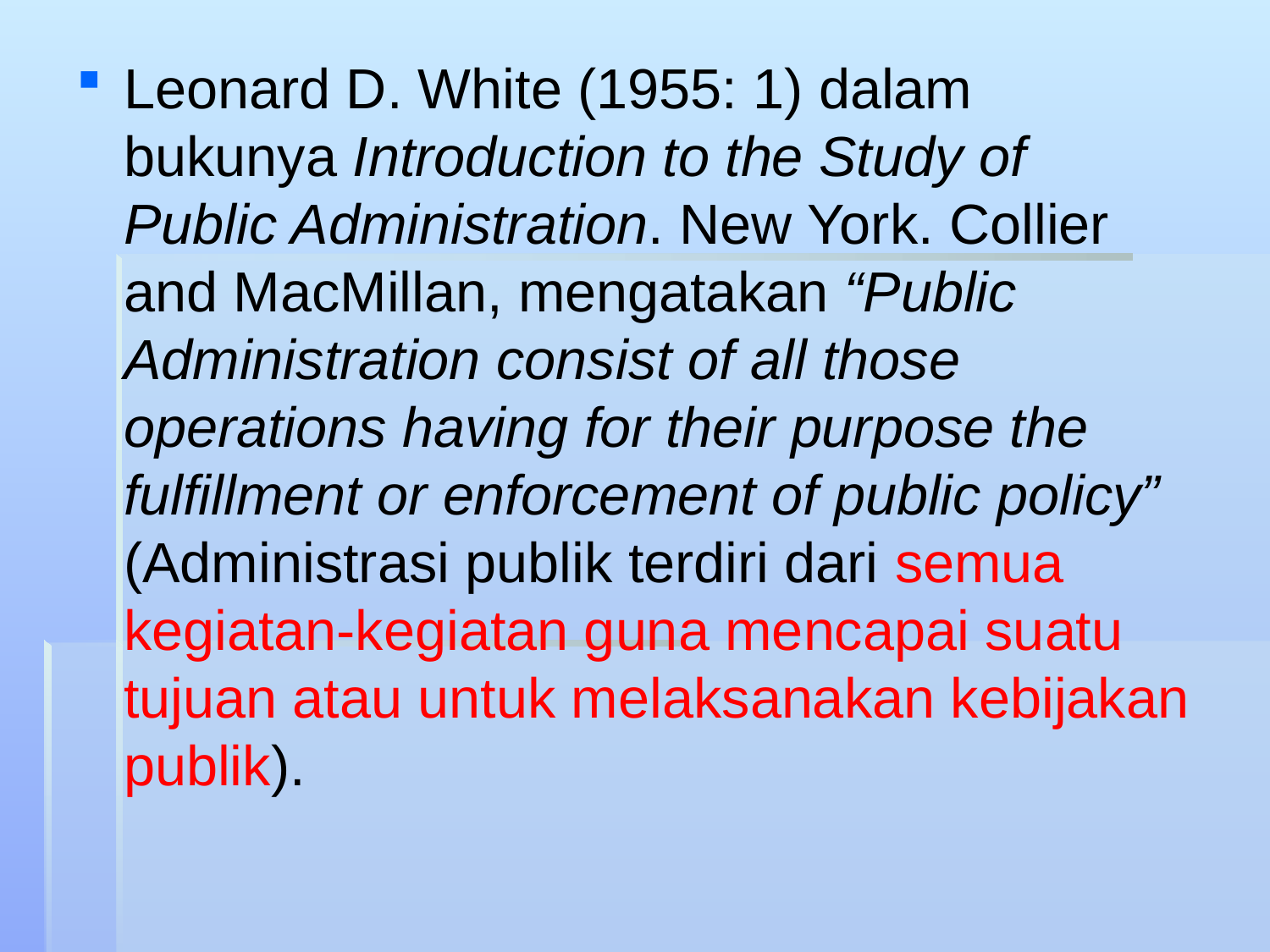

#
Leonard D. White (1955: 1) dalam bukunya Introduction to the Study of Public Administration. New York. Collier and MacMillan, mengatakan “Public Administration consist of all those operations having for their purpose the fulfillment or enforcement of public policy” (Administrasi publik terdiri dari semua kegiatan-kegiatan guna mencapai suatu tujuan atau untuk melaksanakan kebijakan publik).